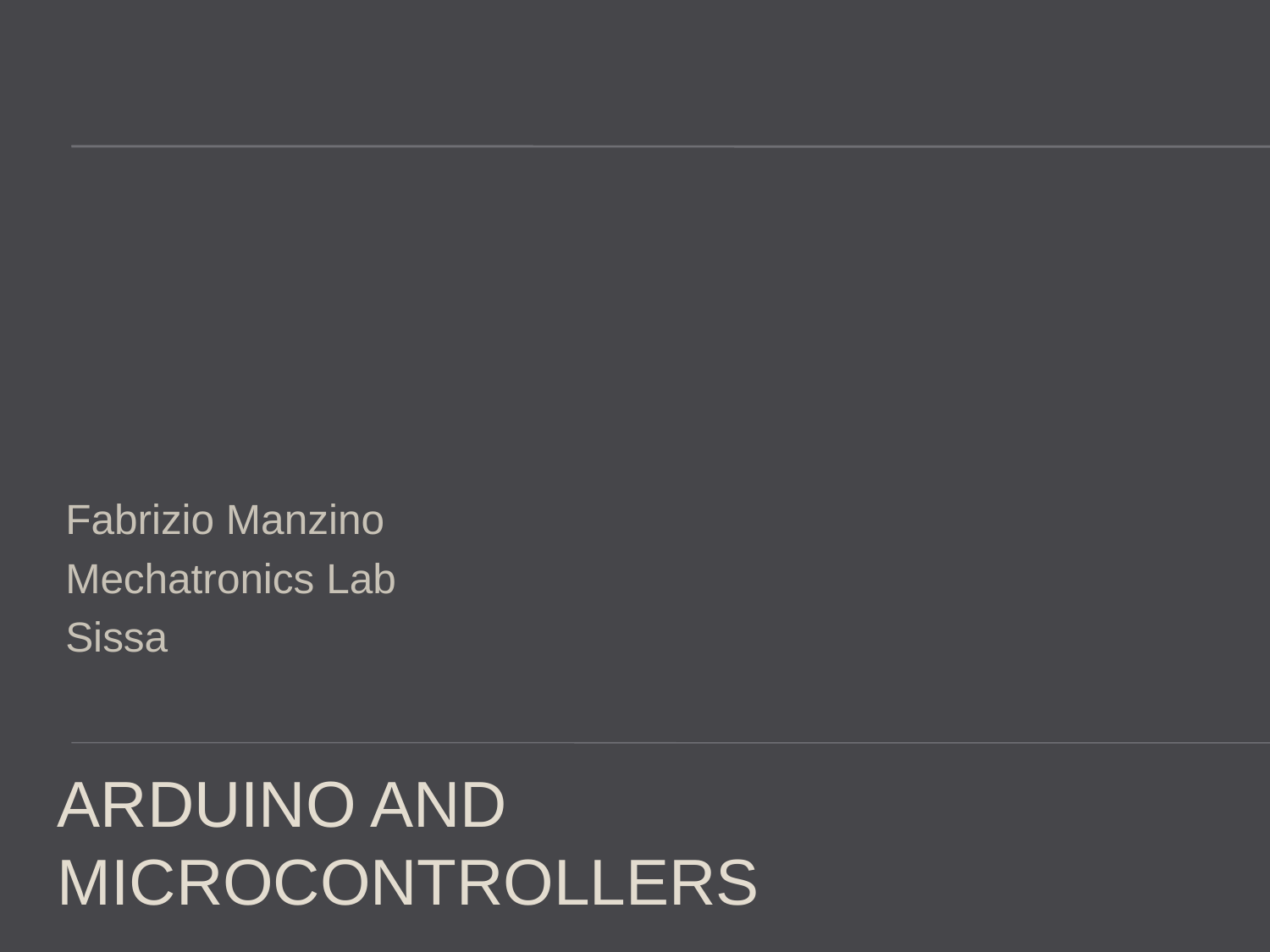

Fabrizio Manzino
Mechatronics Lab
Sissa
# ARDUINO AND MICROCONTROLLERS